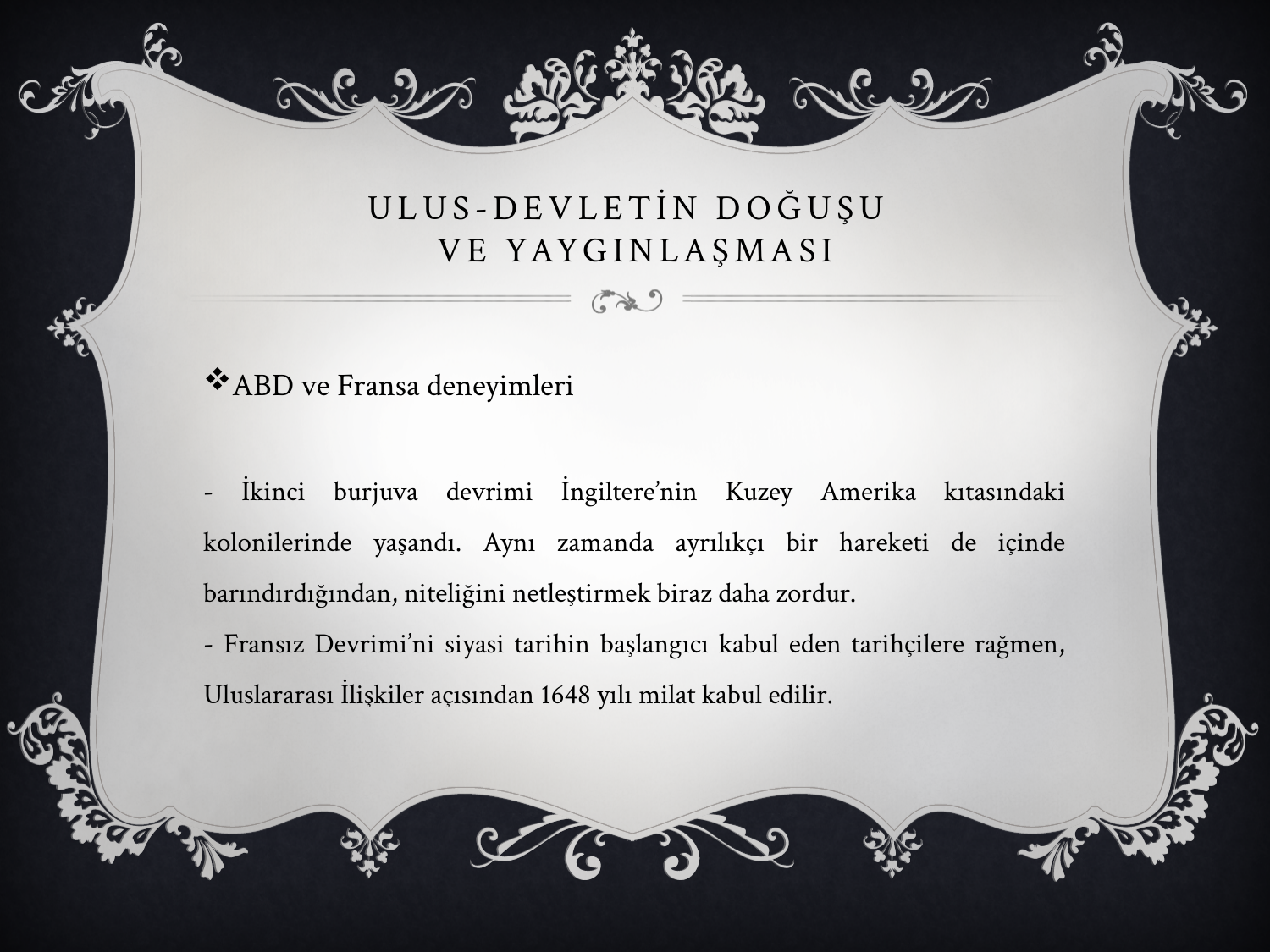

# Ulus-Devletİn Doğuşu ve YaygInlaşmasI
ABD ve Fransa deneyimleri

- İkinci burjuva devrimi İngiltere’nin Kuzey Amerika kıtasındaki kolonilerinde yaşandı. Aynı zamanda ayrılıkçı bir hareketi de içinde barındırdığından, niteliğini netleştirmek biraz daha zordur.
- Fransız Devrimi’ni siyasi tarihin başlangıcı kabul eden tarihçilere rağmen, Uluslararası İlişkiler açısından 1648 yılı milat kabul edilir.